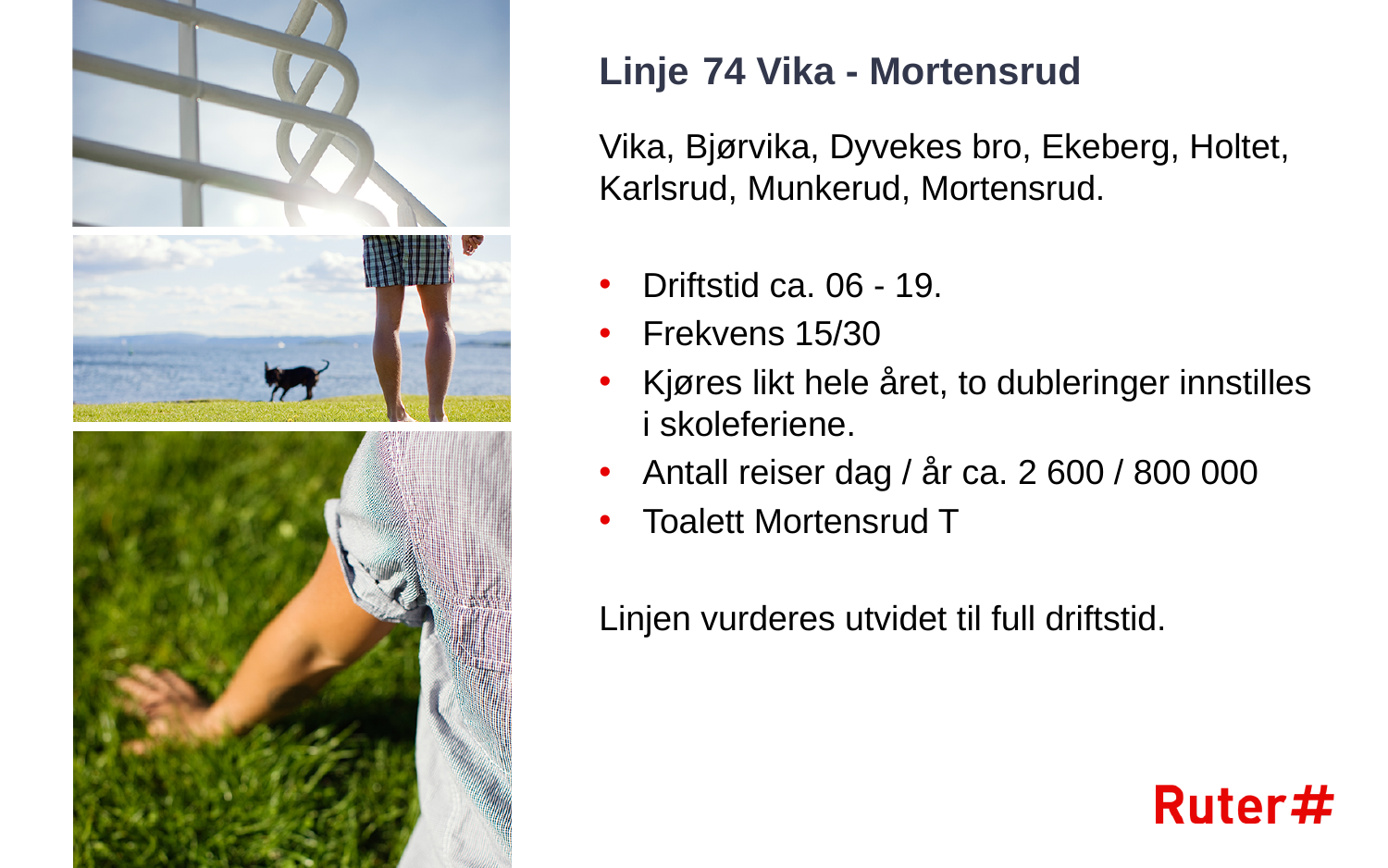

# Linje 74 Vika - Mortensrud
Vika, Bjørvika, Dyvekes bro, Ekeberg, Holtet, Karlsrud, Munkerud, Mortensrud.

Driftstid ca. 06 - 19.
Frekvens 15/30
Kjøres likt hele året, to dubleringer innstilles i skoleferiene.
Antall reiser dag / år ca. 2 600 / 800 000
Toalett Mortensrud T

Linjen vurderes utvidet til full driftstid.